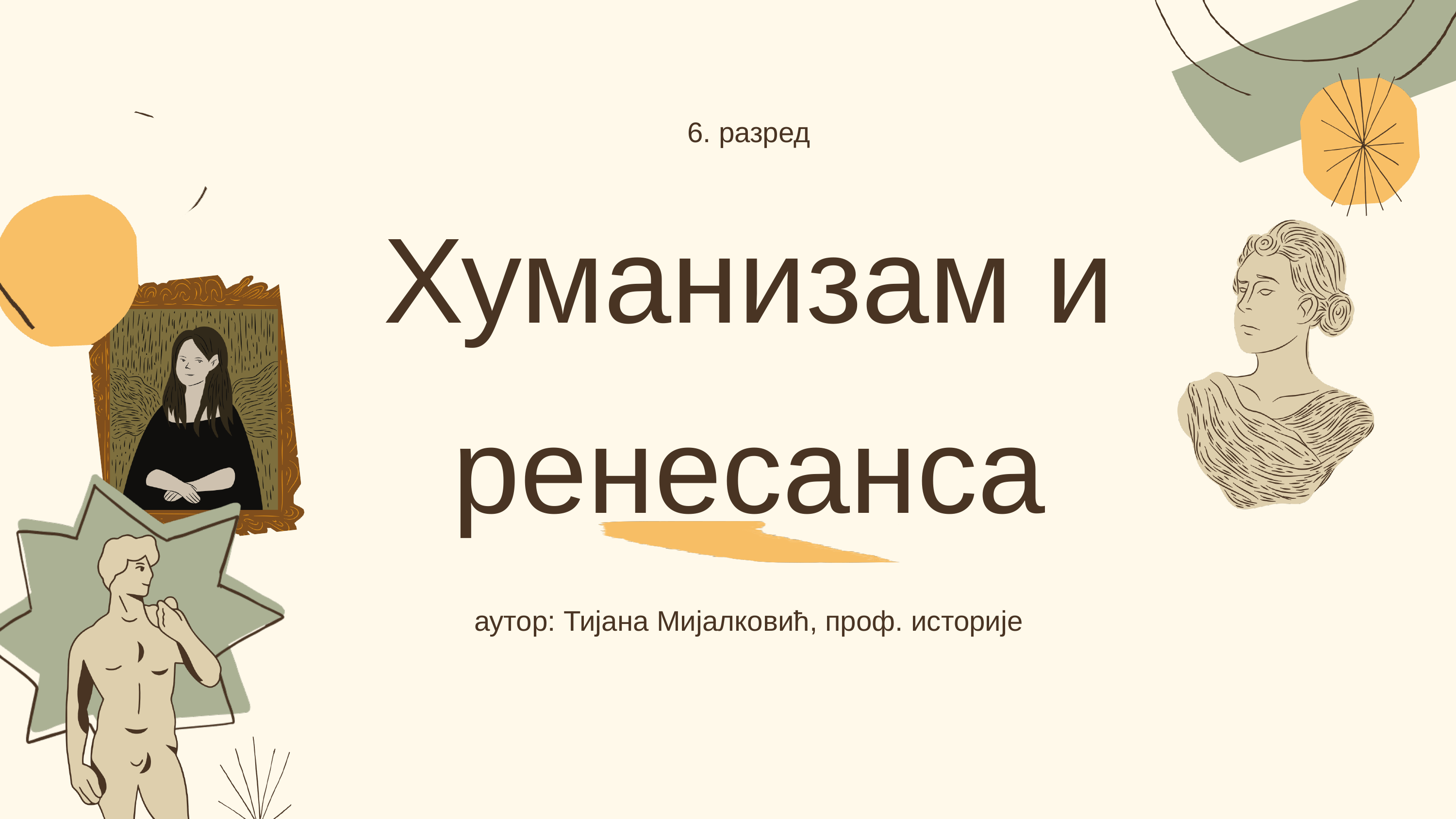

6. разред
Хуманизам и ренесанса

аутор: Тијана Мијалковић, проф. историје